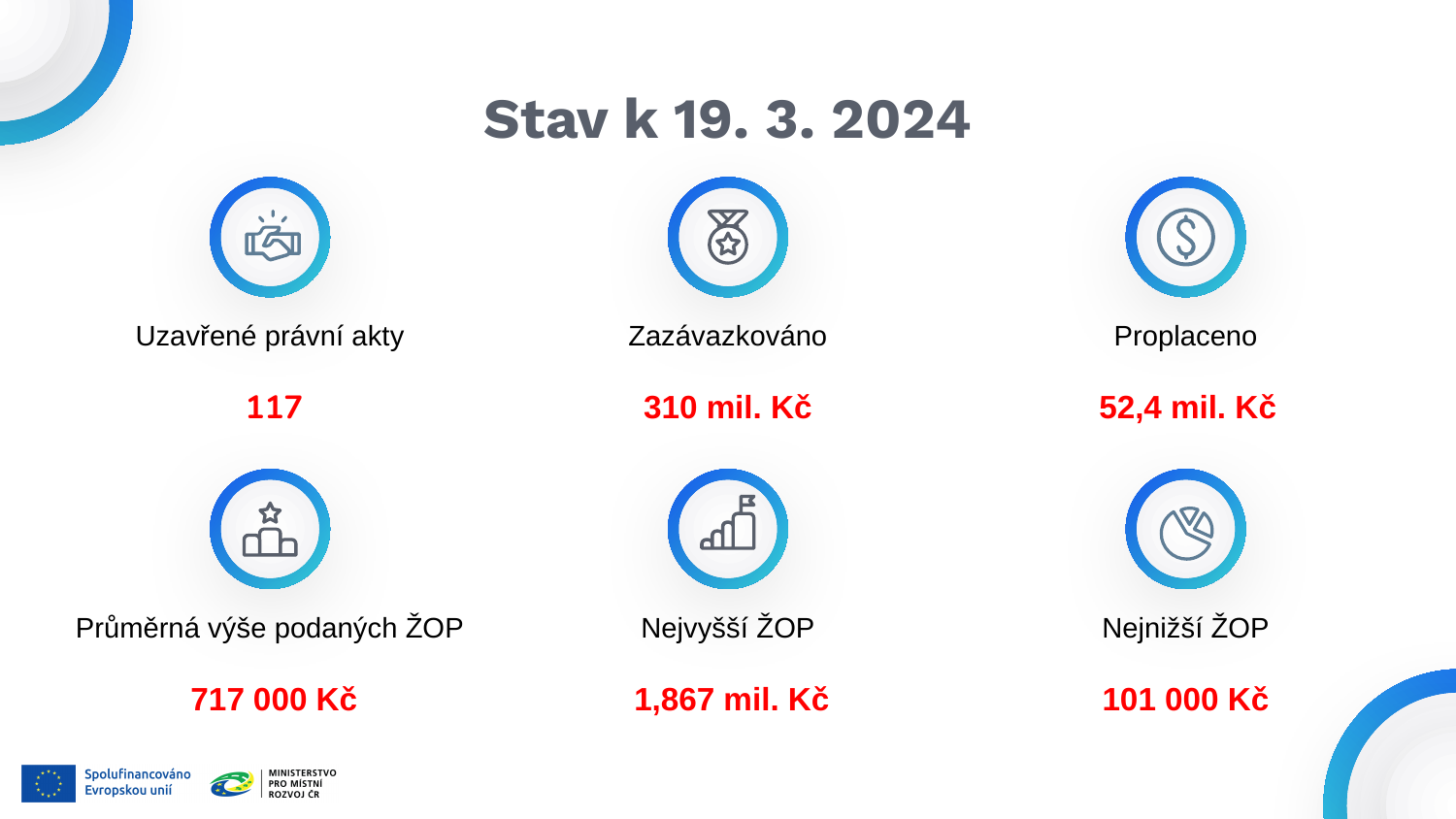

# Stav k 19. 3. 2024

Uzavřené právní akty
Zazávazkováno
Proplaceno
310 mil. Kč
117
52,4 mil. Kč

Nejvyšší ŽOP
Průměrná výše podaných ŽOP
Nejnižší ŽOP
1,867 mil. Kč
717 000 Kč
101 000 Kč